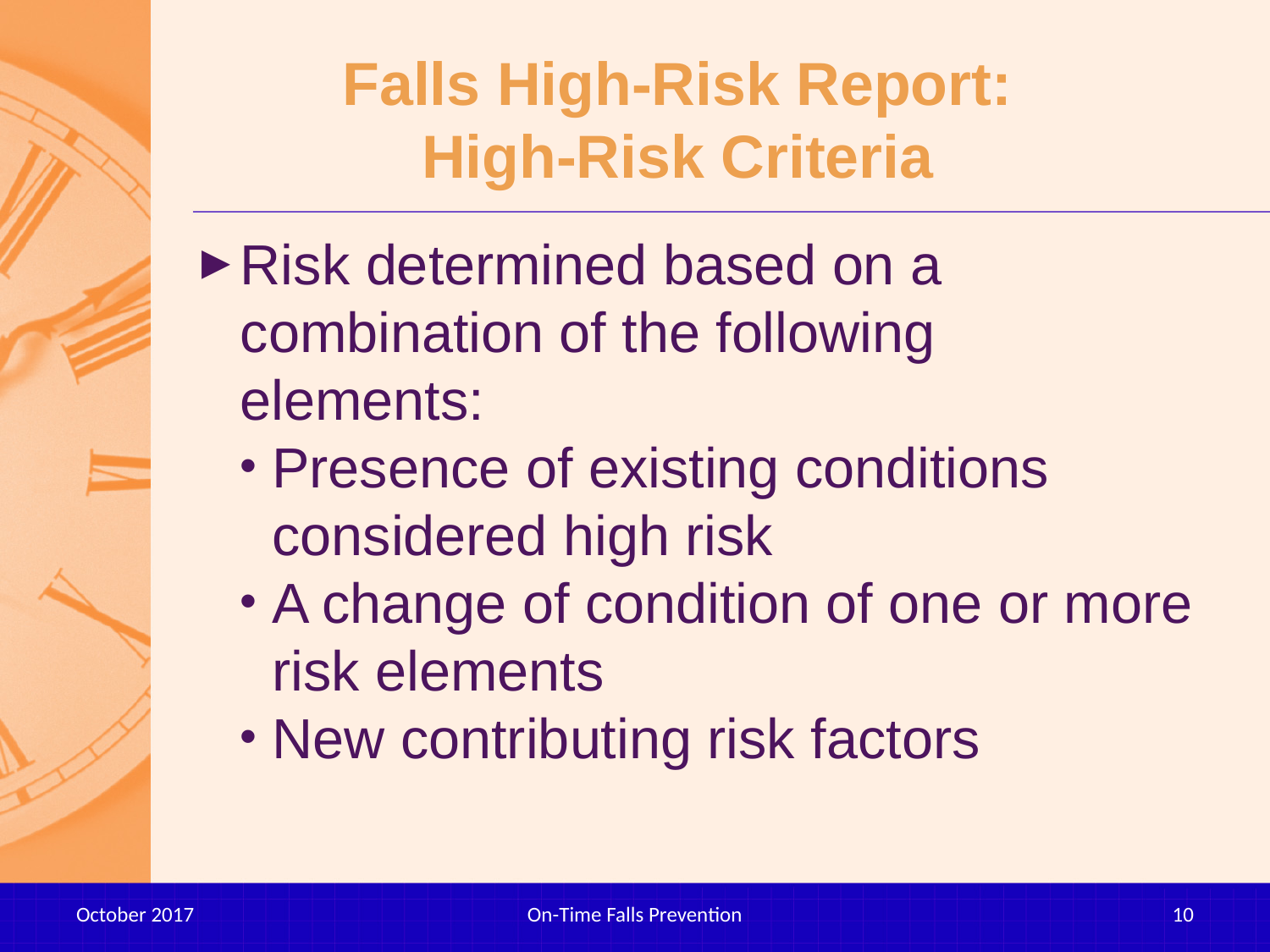

# Falls High-Risk Report: High-Risk Criteria
Risk determined based on a combination of the following elements:
Presence of existing conditions considered high risk
A change of condition of one or more risk elements
New contributing risk factors

October 2017
On-Time Falls Prevention
10